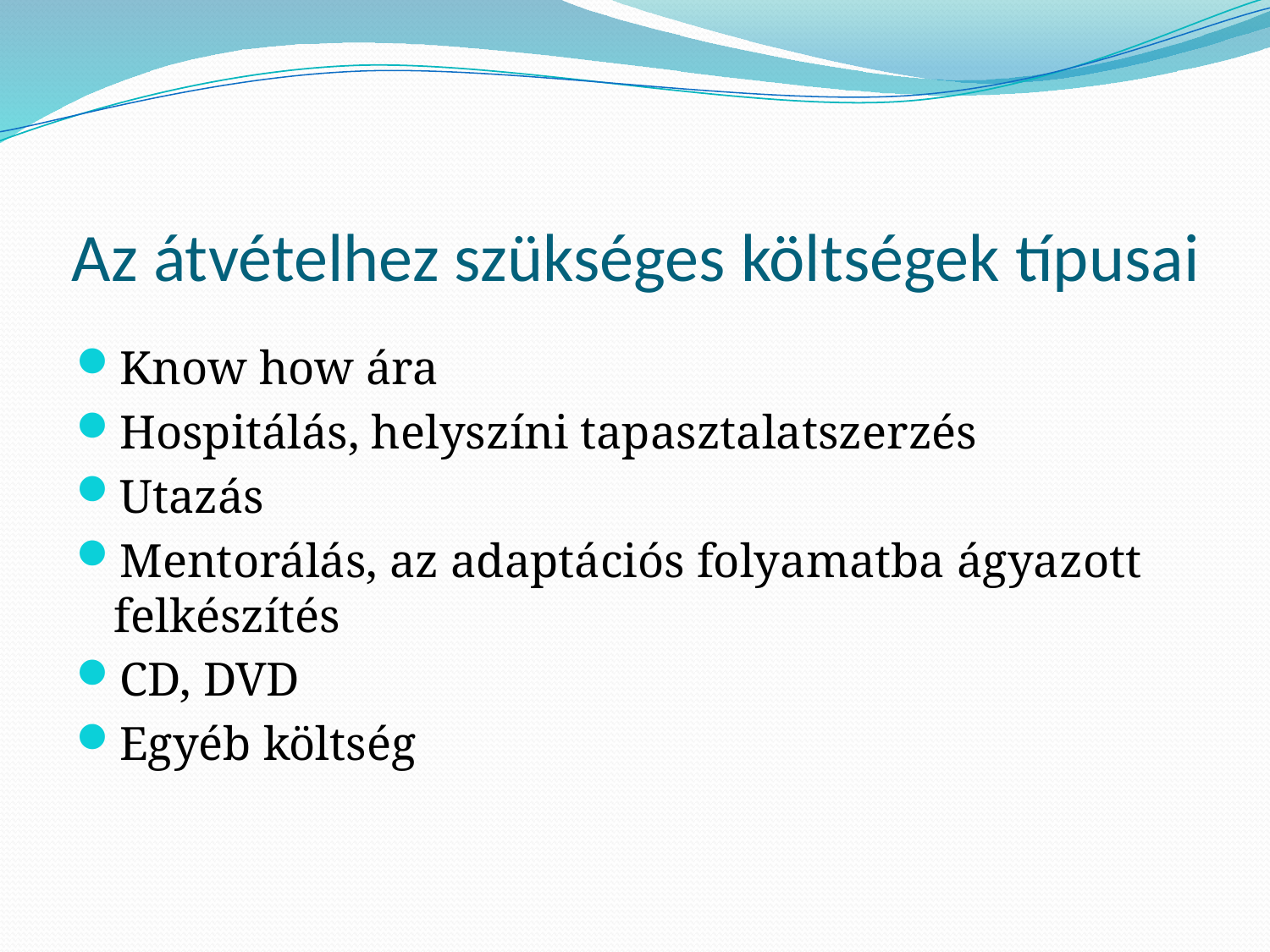

# Az átvételhez szükséges költségek típusai

Know how ára
Hospitálás, helyszíni tapasztalatszerzés
Utazás
Mentorálás, az adaptációs folyamatba ágyazott felkészítés
CD, DVD
Egyéb költség